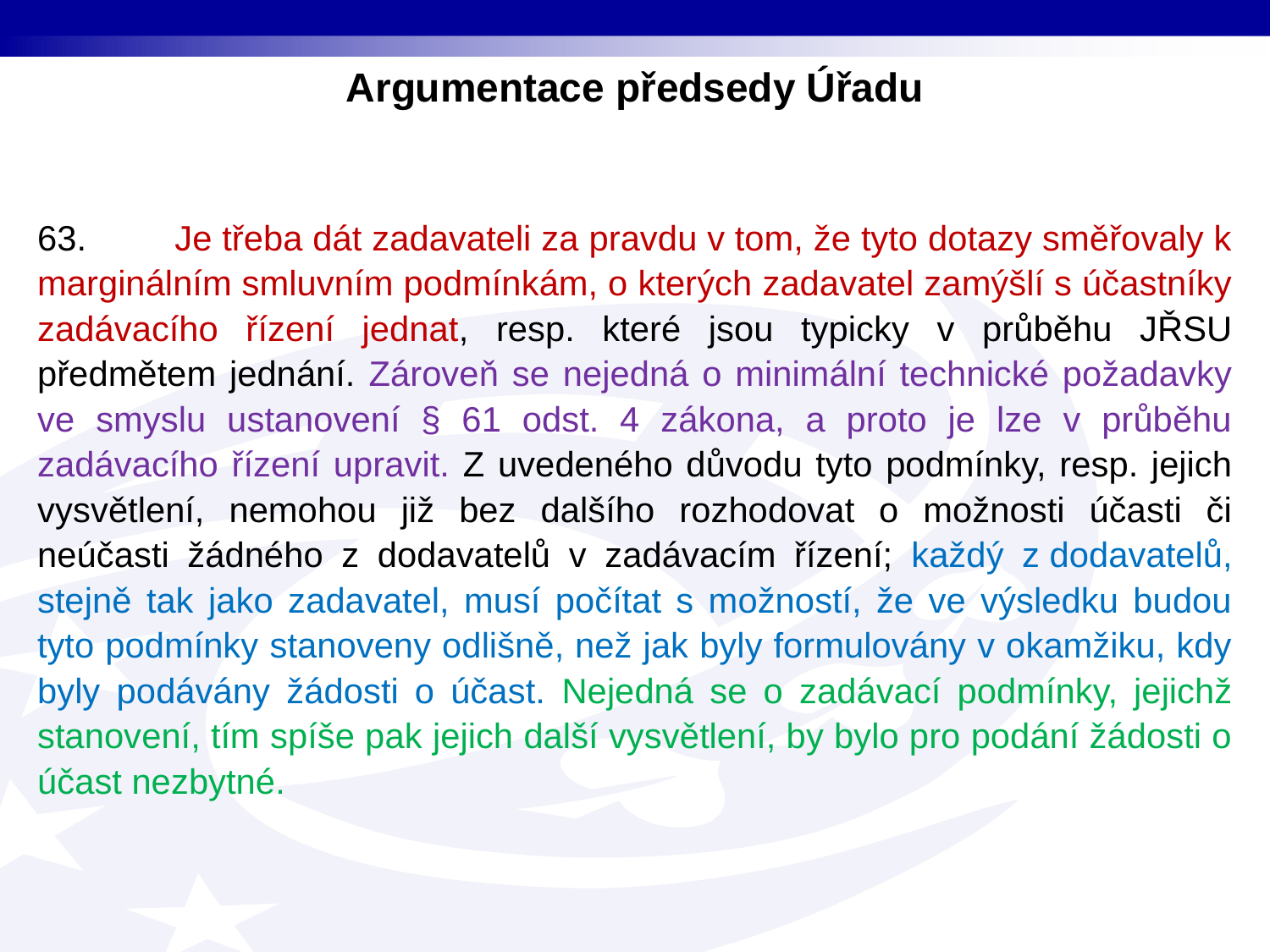

Argumentace předsedy Úřadu
63.         Je třeba dát zadavateli za pravdu v tom, že tyto dotazy směřovaly k marginálním smluvním podmínkám, o kterých zadavatel zamýšlí s účastníky zadávacího řízení jednat, resp. které jsou typicky v průběhu JŘSU předmětem jednání. Zároveň se nejedná o minimální technické požadavky ve smyslu ustanovení § 61 odst. 4 zákona, a proto je lze v průběhu zadávacího řízení upravit. Z uvedeného důvodu tyto podmínky, resp. jejich vysvětlení, nemohou již bez dalšího rozhodovat o možnosti účasti či neúčasti žádného z dodavatelů v zadávacím řízení; každý z dodavatelů, stejně tak jako zadavatel, musí počítat s možností, že ve výsledku budou tyto podmínky stanoveny odlišně, než jak byly formulovány v okamžiku, kdy byly podávány žádosti o účast. Nejedná se o zadávací podmínky, jejichž stanovení, tím spíše pak jejich další vysvětlení, by bylo pro podání žádosti o účast nezbytné.